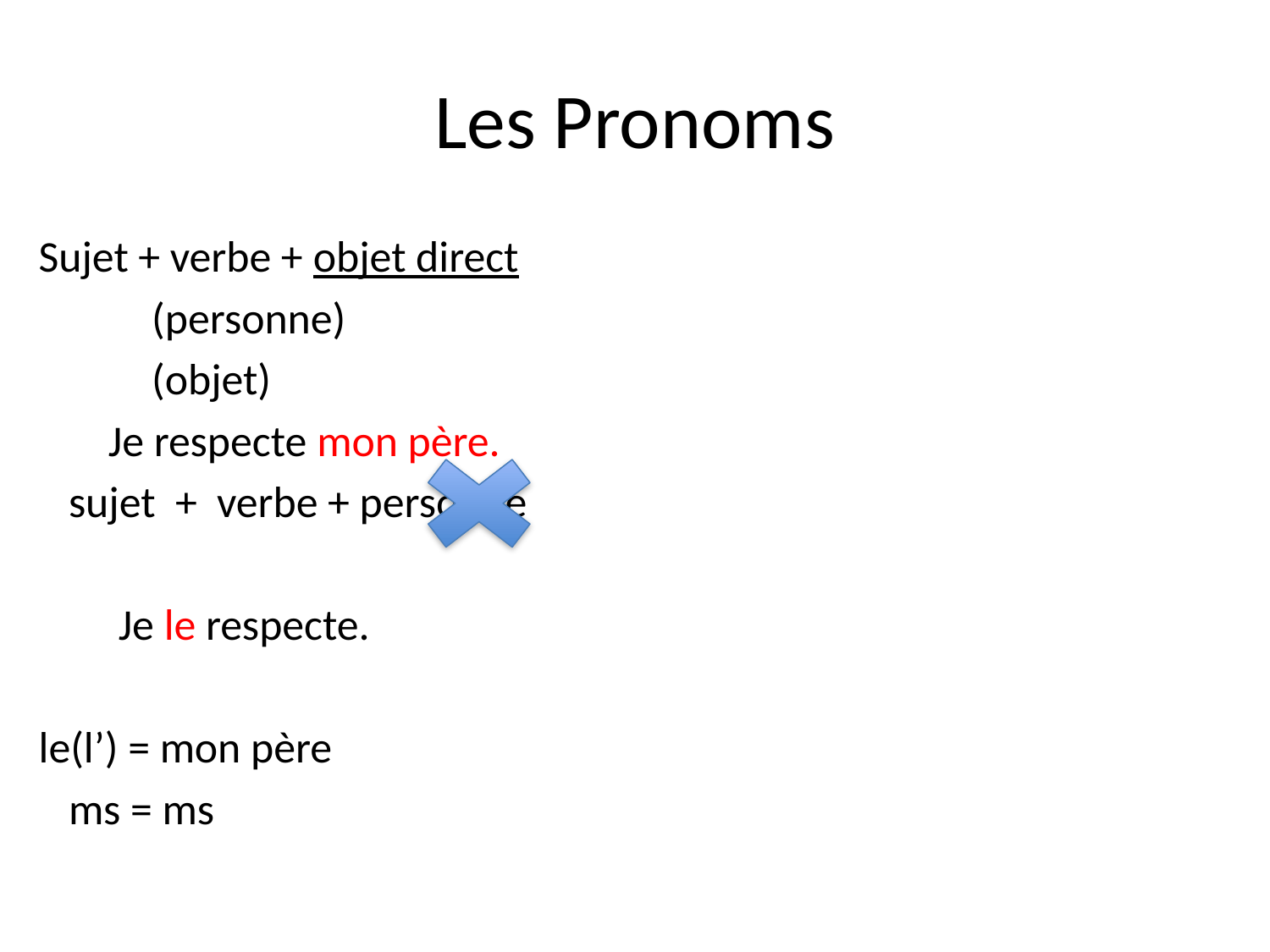

# Les Pronoms
Sujet + verbe + objet direct
					(personne)
					(objet)
       Je respecte mon père.
   sujet  +  verbe + personne

        Je le respecte.

le(l’) = mon père
   ms = ms